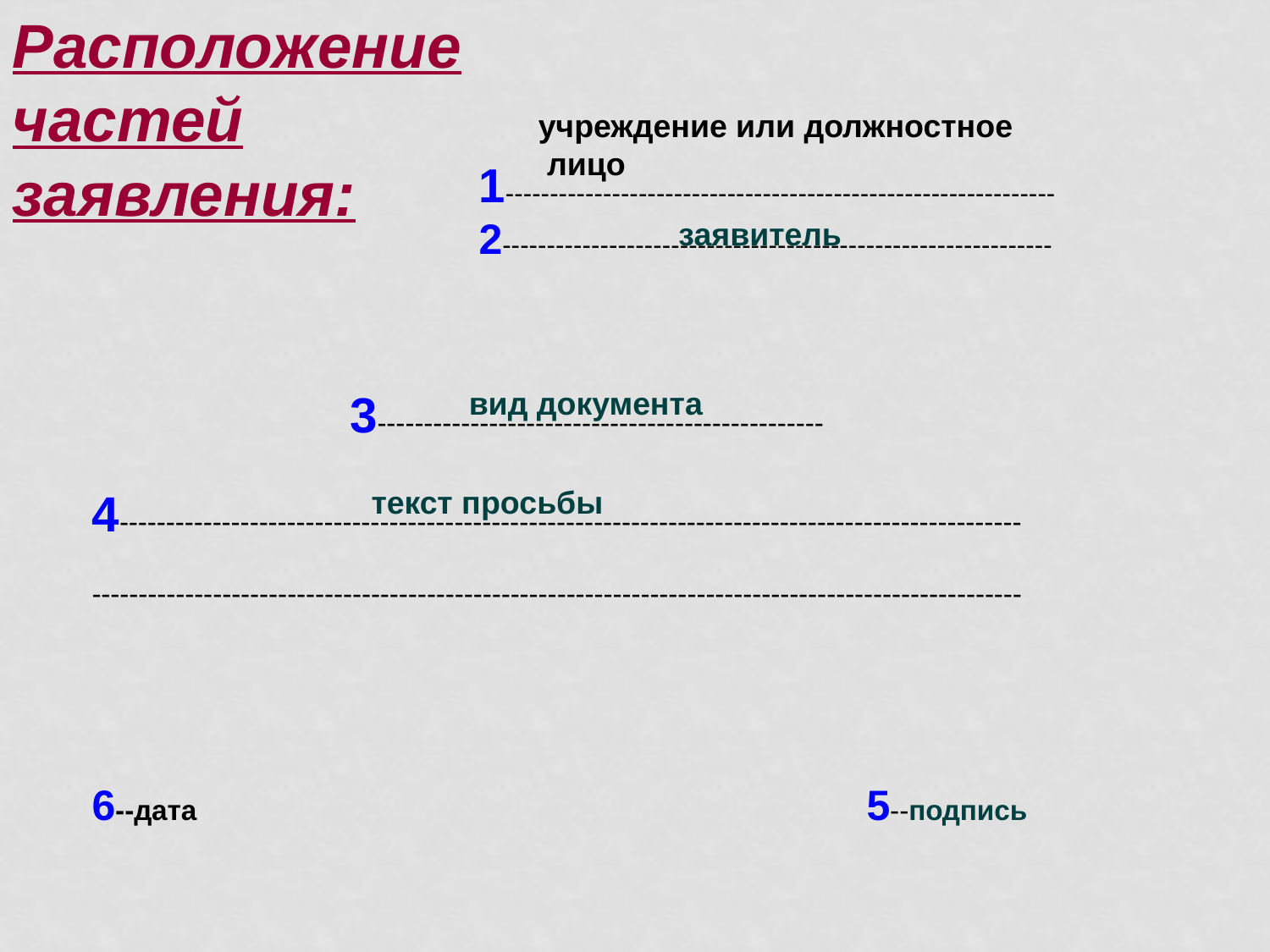

Расположение частей заявления:
учреждение или должностное  лицо
1--------------------------------------------------------------
2--------------------------------------------------------------
заявитель
3------------------------------------------------
вид документа
4-------------------------------------------------------------------------------------------------

----------------------------------------------------------------------------------------------------

6--дата                                                                                     5--подпись

текст просьбы